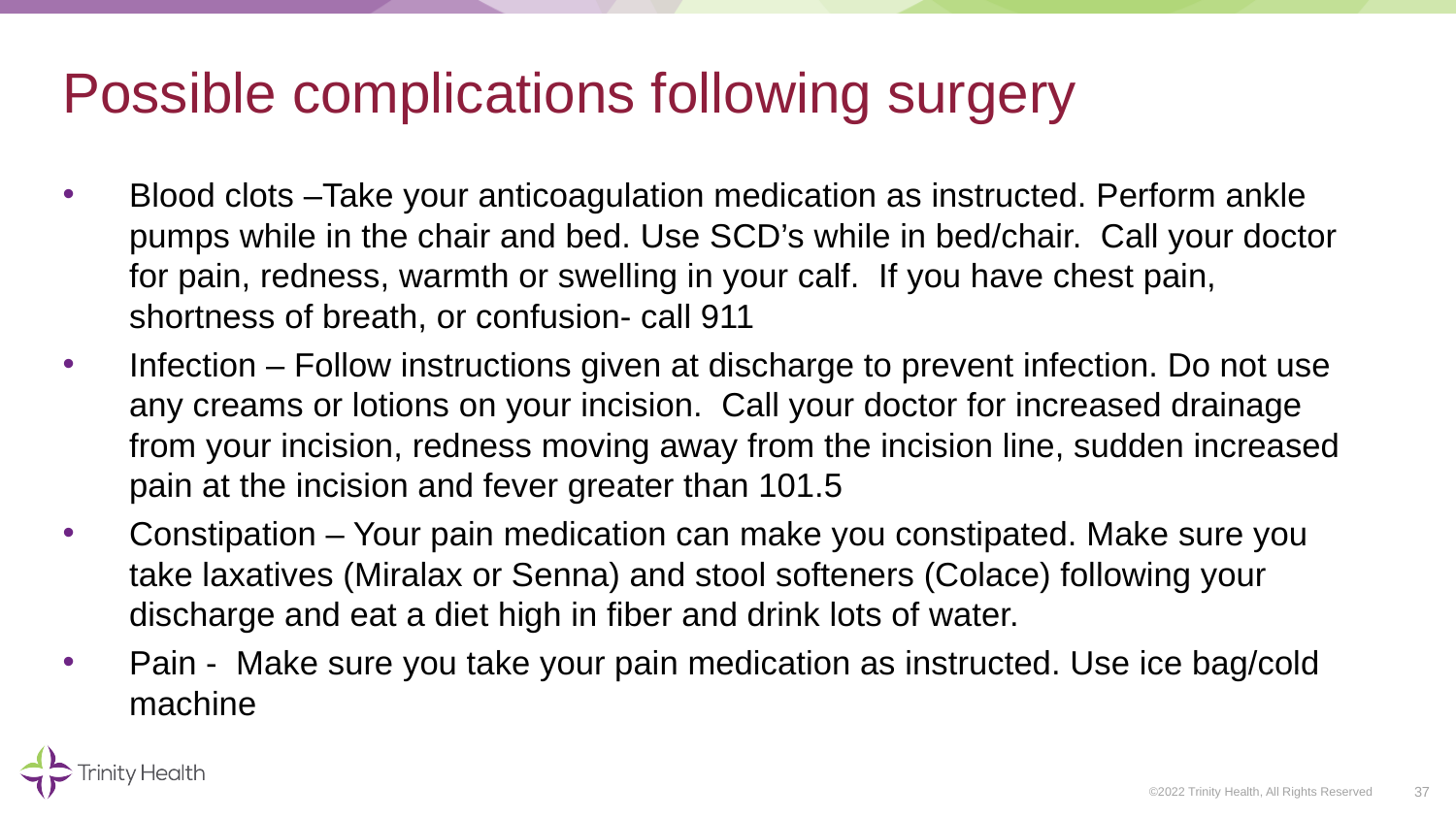

# Possible complications following surgery
Blood clots –Take your anticoagulation medication as instructed. Perform ankle pumps while in the chair and bed. Use SCD’s while in bed/chair.  Call your doctor for pain, redness, warmth or swelling in your calf.  If you have chest pain, shortness of breath, or confusion- call 911
Infection – Follow instructions given at discharge to prevent infection. Do not use any creams or lotions on your incision.  Call your doctor for increased drainage from your incision, redness moving away from the incision line, sudden increased pain at the incision and fever greater than 101.5
Constipation – Your pain medication can make you constipated. Make sure you take laxatives (Miralax or Senna) and stool softeners (Colace) following your discharge and eat a diet high in fiber and drink lots of water.
Pain -  Make sure you take your pain medication as instructed. Use ice bag/cold machine

37
©2022 Trinity Health, All Rights Reserved